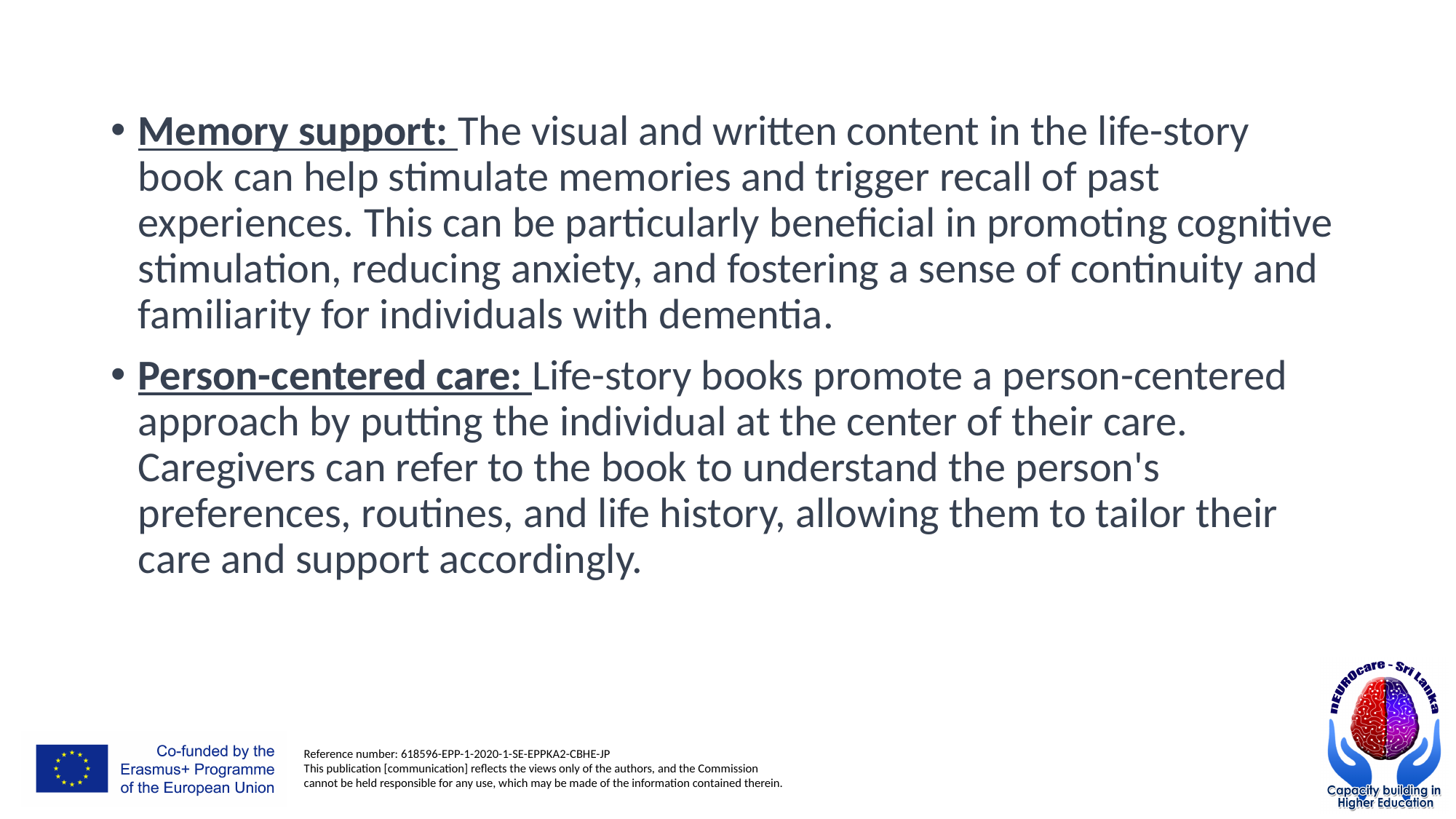

Memory support: The visual and written content in the life-story book can help stimulate memories and trigger recall of past experiences. This can be particularly beneficial in promoting cognitive stimulation, reducing anxiety, and fostering a sense of continuity and familiarity for individuals with dementia.
Person-centered care: Life-story books promote a person-centered approach by putting the individual at the center of their care. Caregivers can refer to the book to understand the person's preferences, routines, and life history, allowing them to tailor their care and support accordingly.